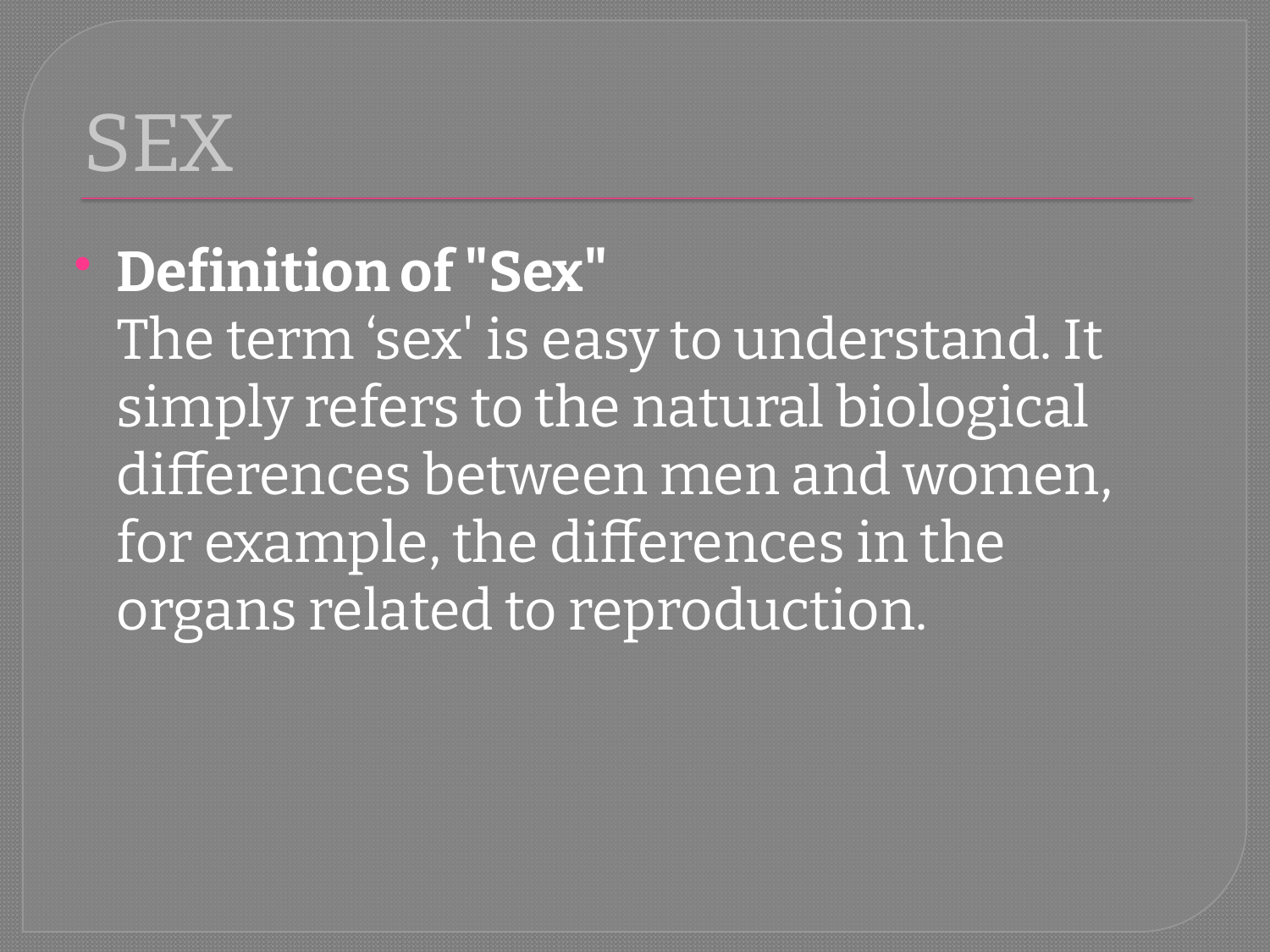

# SEX
Definition of "Sex"
The term ‘sex' is easy to understand. It simply refers to the natural biological differences between men and women, for example, the differences in the organs related to reproduction.